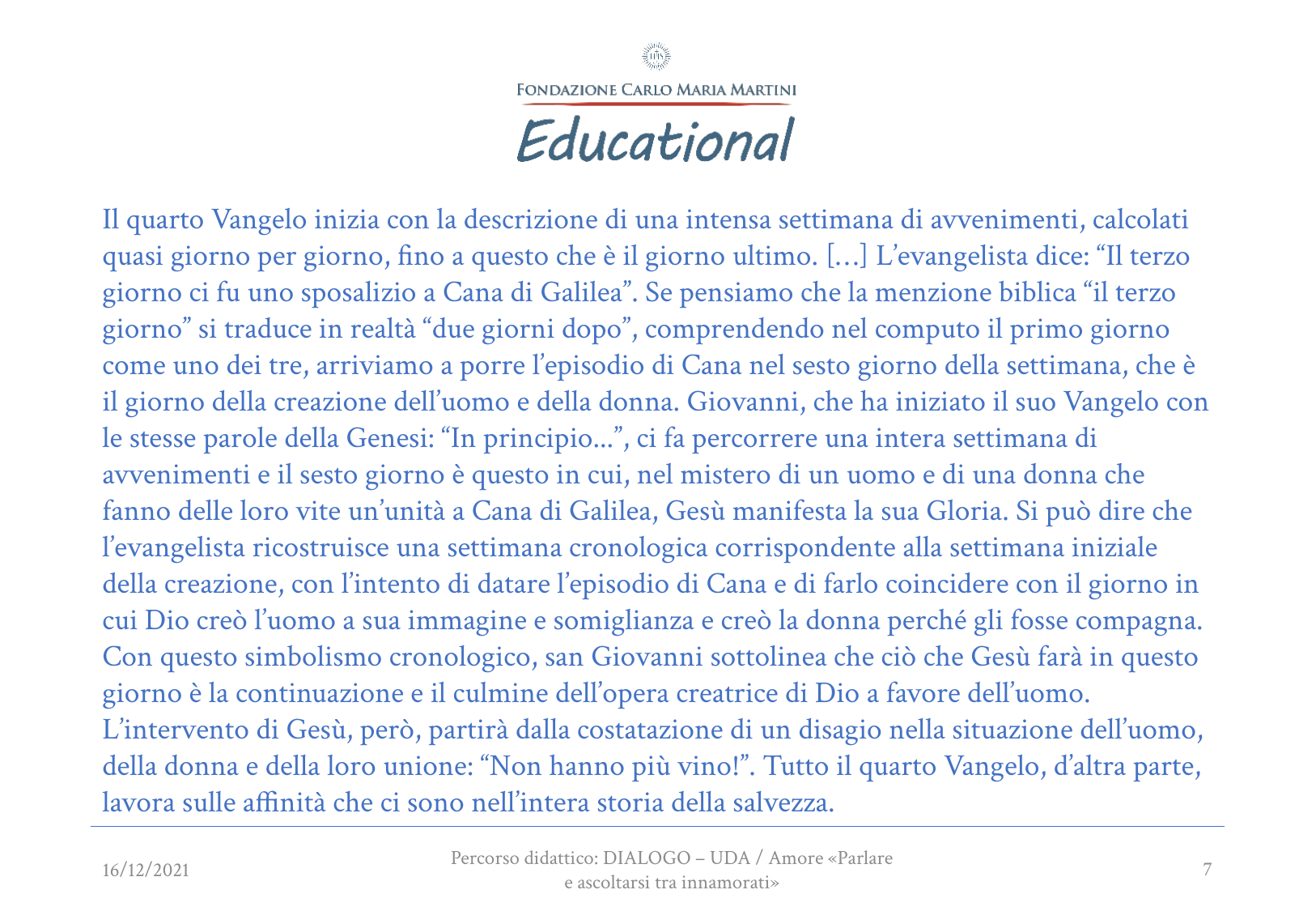

Il quarto Vangelo inizia con la descrizione di una intensa settimana di avvenimenti, calcolati quasi giorno per giorno, fino a questo che è il giorno ultimo. […] L’evangelista dice: “Il terzo giorno ci fu uno sposalizio a Cana di Galilea”. Se pensiamo che la menzione biblica “il terzo giorno” si traduce in realtà “due giorni dopo”, comprendendo nel computo il primo giorno come uno dei tre, arriviamo a porre l’episodio di Cana nel sesto giorno della settimana, che è il giorno della creazione dell’uomo e della donna. Giovanni, che ha iniziato il suo Vangelo con le stesse parole della Genesi: “In principio...”, ci fa percorrere una intera settimana di avvenimenti e il sesto giorno è questo in cui, nel mistero di un uomo e di una donna che fanno delle loro vite un’unità a Cana di Galilea, Gesù manifesta la sua Gloria. Si può dire che l’evangelista ricostruisce una settimana cronologica corrispondente alla settimana iniziale della creazione, con l’intento di datare l’episodio di Cana e di farlo coincidere con il giorno in cui Dio creò l’uomo a sua immagine e somiglianza e creò la donna perché gli fosse compagna. Con questo simbolismo cronologico, san Giovanni sottolinea che ciò che Gesù farà in questo giorno è la continuazione e il culmine dell’opera creatrice di Dio a favore dell’uomo. L’intervento di Gesù, però, partirà dalla costatazione di un disagio nella situazione dell’uomo, della donna e della loro unione: “Non hanno più vino!”. Tutto il quarto Vangelo, d’altra parte, lavora sulle affinità che ci sono nell’intera storia della salvezza.

16/12/2021
Percorso didattico: DIALOGO – UDA / Amore «Parlare e ascoltarsi tra innamorati»
7